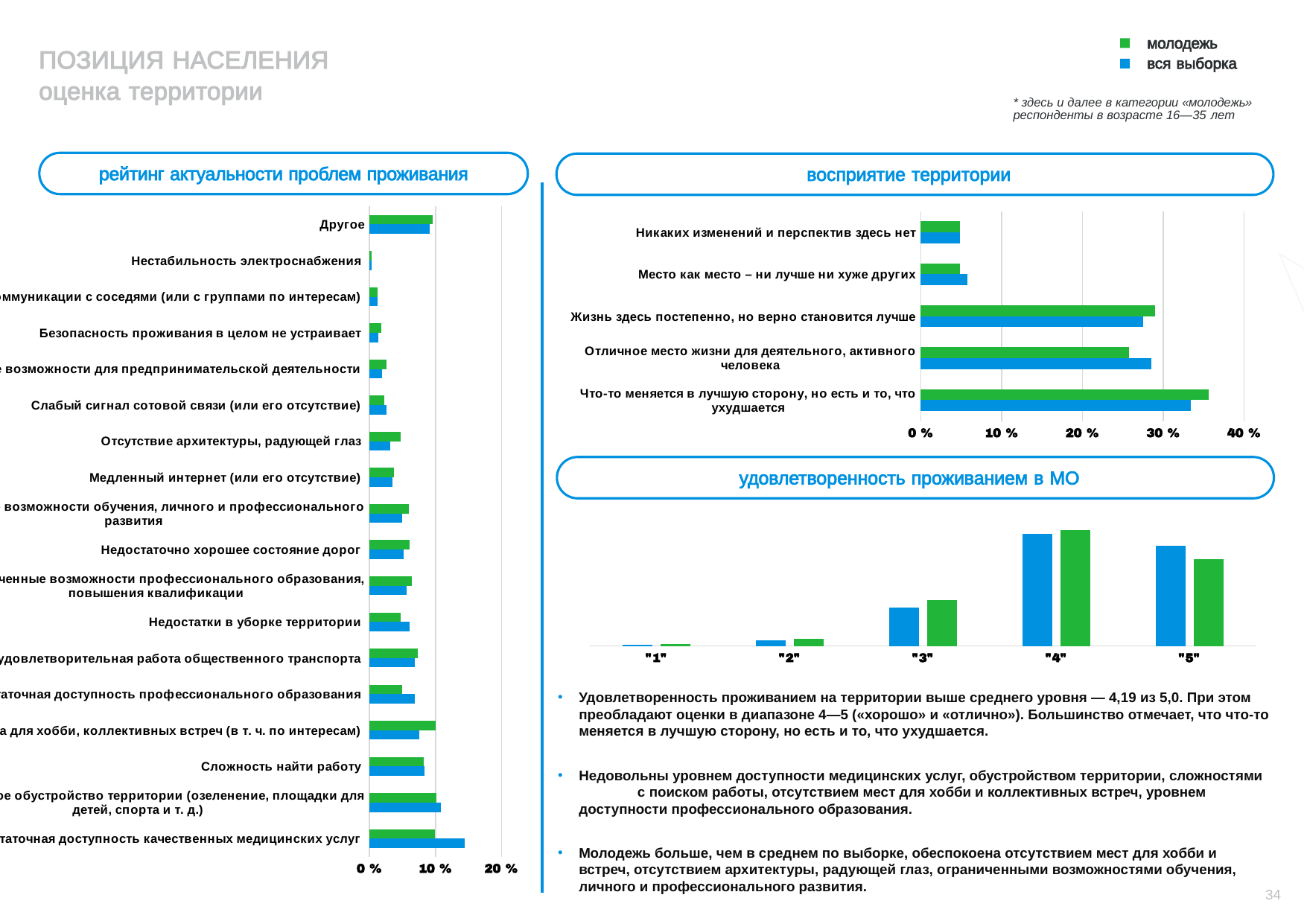

молодежь
вся выборка
ПОЗИЦИЯ НАСЕЛЕНИЯ
оценка территории

* здесь и далее в категории «молодежь»        респонденты в возрасте 16—35 лет

рейтинг актуальности проблем проживания
восприятие территории

### Chart

| Category | Вся выборка | 16-35 лет |
|---|---|---|
| Недостаточная доступность качественных медицинских услуг  | 0.1442400774443369 | 0.09888475836431226 |
| Недостаточное обустройство территории (озеленение, площадки для детей, спорта и т. д.)  | 0.10769603097773475 | 0.10185873605947955 |
| Сложность найти работу  | 0.08373668925459826 | 0.08252788104089219 |
| Отсутствие места для хобби, коллективных встреч (в т. ч. по интересам)  | 0.07575024201355277 | 0.10037174721189591 |
| Недостаточная доступность профессионального образования  | 0.06897386253630203 | 0.04981412639405204 |
| Неудовлетворительная работа общественного транспорта  | 0.06873184898354308 | 0.07360594795539034 |
| Недостатки в уборке территории  | 0.06074540174249758 | 0.04684014869888476 |
| Ограниченные возможности профессионального образования, повышения квалификации  | 0.05663117134559535 | 0.06468401486988848 |
| Недостаточно хорошее состояние дорог  | 0.05227492739593417 | 0.06022304832713755 |
| Ограниченные возможности обучения, личного и профессионального развития  | 0.04961277831558567 | 0.05947955390334572 |
| Медленный интернет (или его отсутствие)  | 0.035333978702807356 | 0.03717472118959108 |
| Отсутствие архитектуры, радующей глаз  | 0.03121974830590513 | 0.04758364312267658 |
| Слабый сигнал сотовой связи (или его отсутствие)  | 0.025411423039690222 | 0.022304832713754646 |
| Ограниченные возможности для предпринимательской деятельности  | 0.019119070667957407 | 0.025278810408921933 |
| Безопасность проживания в целом не устраивает  | 0.013794772507260406 | 0.017843866171003718 |
| Отсутствие коммуникации с соседями (или с группами по интересам)  | 0.01185866408518877 | 0.011895910780669145 |
| Нестабильность электроснабжения  | 0.0031461761858664087 | 0.0037174721189591076 |
| Другое | 0.09172313649564376 | 0.09591078066914498 |

### Chart

| Category | Вся выборка | 16-35 лет |
|---|---|---|
| Что-то меняется в лучшую сторону, но есть и то, что ухудшается | 0.3337349397590361 | 0.35589941972920697 |
| Отличное место жизни для деятельного, активного человека | 0.2849397590361446 | 0.2572533849129594 |
| Жизнь здесь постепенно, но верно становится лучше | 0.2746987951807229 | 0.2901353965183752 |
| Место как место – ни лучше ни хуже других | 0.05783132530120482 | 0.048355899419729204 |
| Никаких изменений и перспектив здесь нет | 0.04879518072289157 | 0.048355899419729204 |

удовлетворенность проживанием в МО

### Chart

| Category | Вся выборка - среднее 4,19 | 16-35 лет - среднее 4,09 |
|---|---|---|
| "1" | 0.0036144578313253013 | 0.007736943907156673 |
| "2" | 0.02108433734939759 | 0.027079303675048357 |
| "3" | 0.14819277108433734 | 0.17794970986460348 |
| "4" | 0.43614457831325304 | 0.4506769825918762 |
| "5" | 0.39096385542168677 | 0.3365570599613153 |
Удовлетворенность проживанием на территории выше среднего уровня — 4,19 из 5,0. При этом преобладают оценки в диапазоне 4—5 («хорошо» и «отлично»). Большинство отмечает, что что-то меняется в лучшую сторону, но есть и то, что ухудшается.

Недовольны уровнем доступности медицинских услуг, обустройством территории, сложностями                 с поиском работы, отсутствием мест для хобби и коллективных встреч, уровнем доступности профессионального образования.

Молодежь больше, чем в среднем по выборке, обеспокоена отсутствием мест для хобби и встреч, отсутствием архитектуры, радующей глаз, ограниченными возможностями обучения, личного и профессионального развития.
34